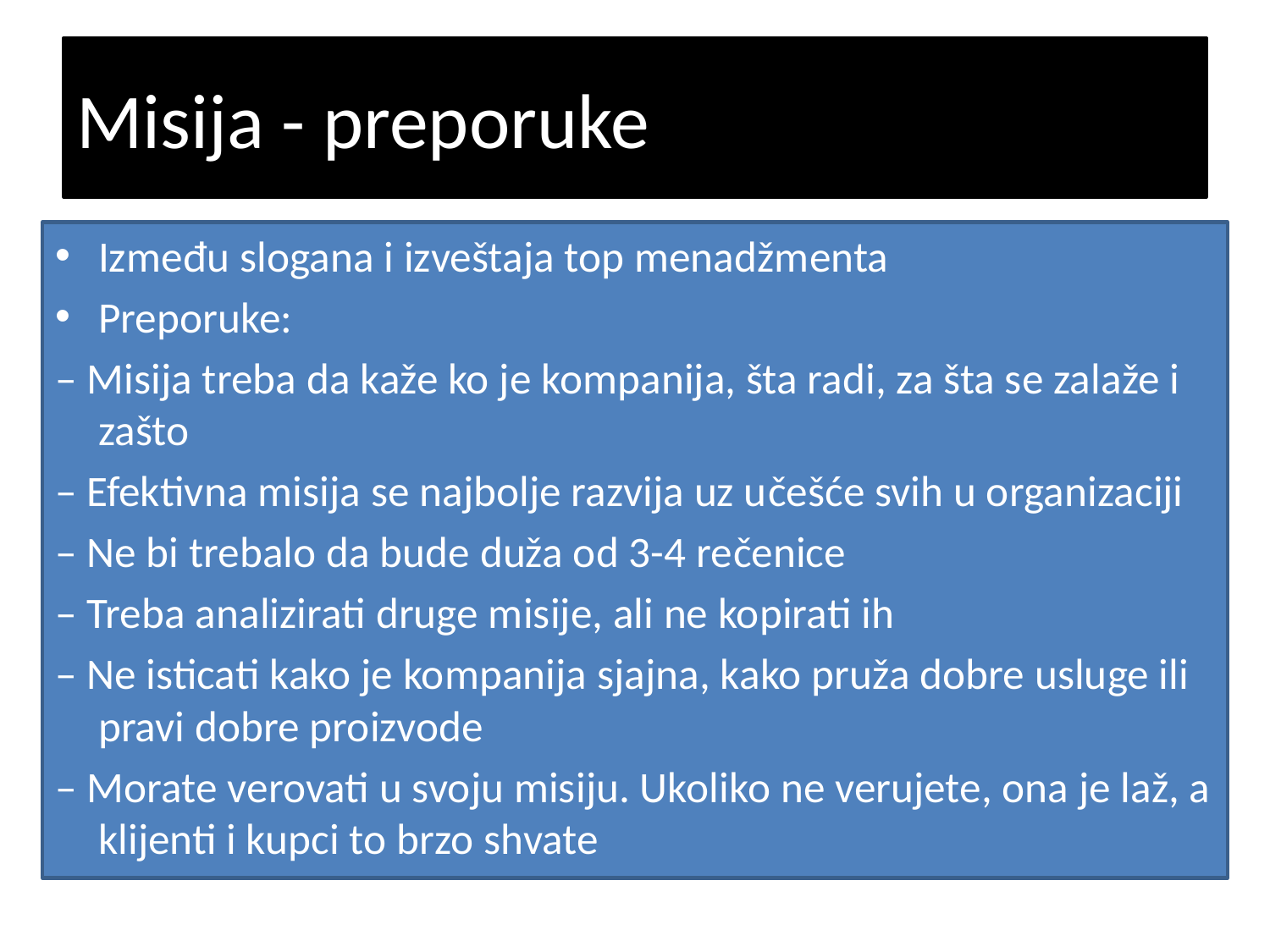

# Misija - preporuke
Između slogana i izveštaja top menadžmenta
Preporuke:
– Misija treba da kaže ko je kompanija, šta radi, za šta se zalaže i zašto
– Efektivna misija se najbolje razvija uz učešće svih u organizaciji
– Ne bi trebalo da bude duža od 3-4 rečenice
– Treba analizirati druge misije, ali ne kopirati ih
– Ne isticati kako je kompanija sjajna, kako pruža dobre usluge ili pravi dobre proizvode
– Morate verovati u svoju misiju. Ukoliko ne verujete, ona je laž, a klijenti i kupci to brzo shvate